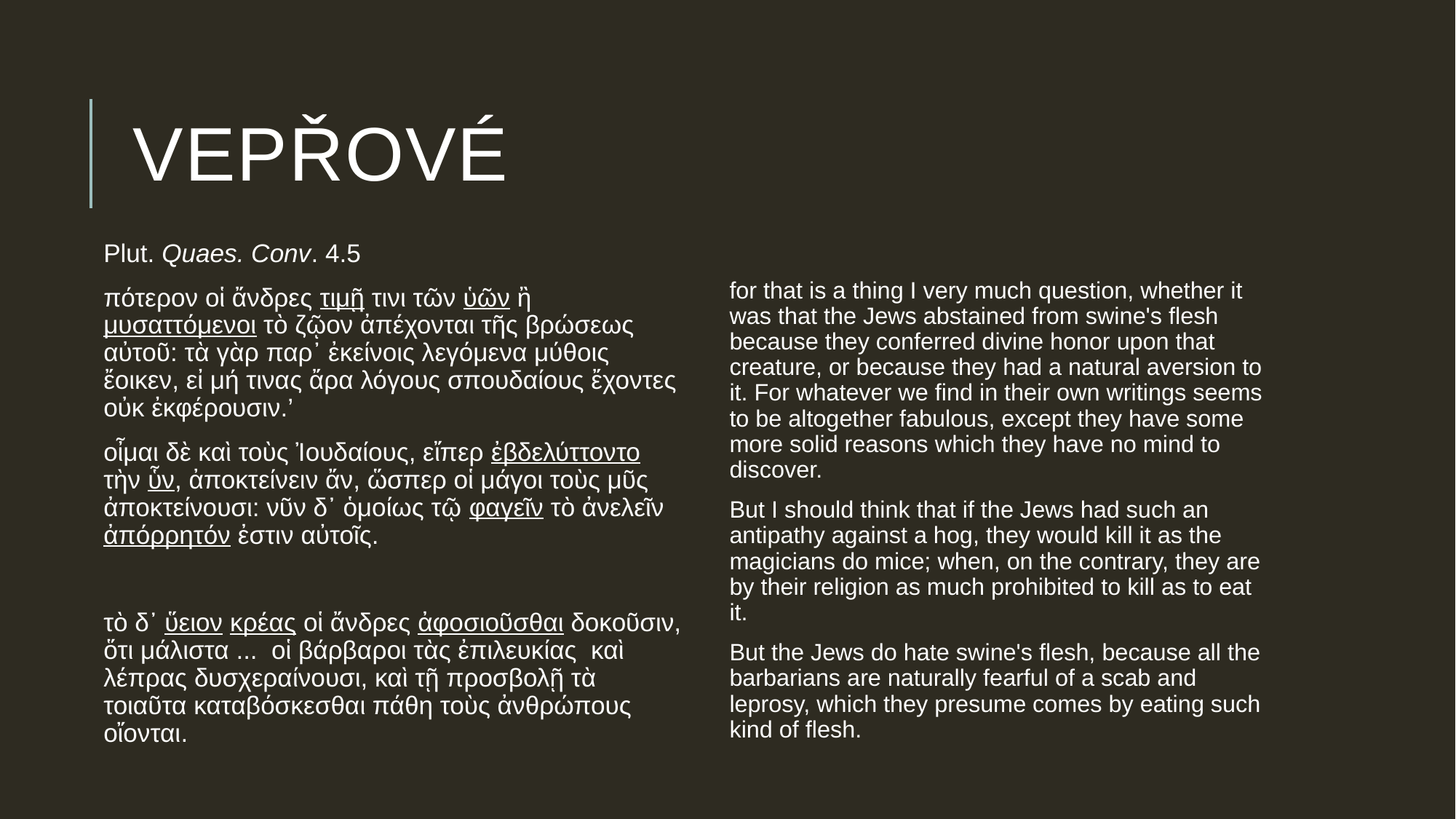

# vepřové
Plut. Quaes. Conv. 4.5
πότερον οἱ ἄνδρες τιμῇ τινι τῶν ὑῶν ἢ μυσαττόμενοι τὸ ζῷον ἀπέχονται τῆς βρώσεως αὐτοῦ: τὰ γὰρ παρ᾽ ἐκείνοις λεγόμενα μύθοις ἔοικεν, εἰ μή τινας ἄρα λόγους σπουδαίους ἔχοντες οὐκ ἐκφέρουσιν.’
οἶμαι δὲ καὶ τοὺς Ἰουδαίους, εἴπερ ἐβδελύττοντο τὴν ὗν, ἀποκτείνειν ἄν, ὥσπερ οἱ μάγοι τοὺς μῦς ἀποκτείνουσι: νῦν δ᾽ ὁμοίως τῷ φαγεῖν τὸ ἀνελεῖν ἀπόρρητόν ἐστιν αὐτοῖς.

τὸ δ᾽ ὕειον κρέας οἱ ἄνδρες ἀφοσιοῦσθαι δοκοῦσιν, ὅτι μάλιστα ...  οἱ βάρβαροι τὰς ἐπιλευκίας  καὶ λέπρας δυσχεραίνουσι, καὶ τῇ προσβολῇ τὰ τοιαῦτα καταβόσκεσθαι πάθη τοὺς ἀνθρώπους οἴονται.
for that is a thing I very much question, whether it was that the Jews abstained from swine's flesh because they conferred divine honor upon that creature, or because they had a natural aversion to it. For whatever we find in their own writings seems to be altogether fabulous, except they have some more solid reasons which they have no mind to discover.
But I should think that if the Jews had such an antipathy against a hog, they would kill it as the magicians do mice; when, on the contrary, they are by their religion as much prohibited to kill as to eat it.
But the Jews do hate swine's flesh, because all the barbarians are naturally fearful of a scab and leprosy, which they presume comes by eating such kind of flesh.